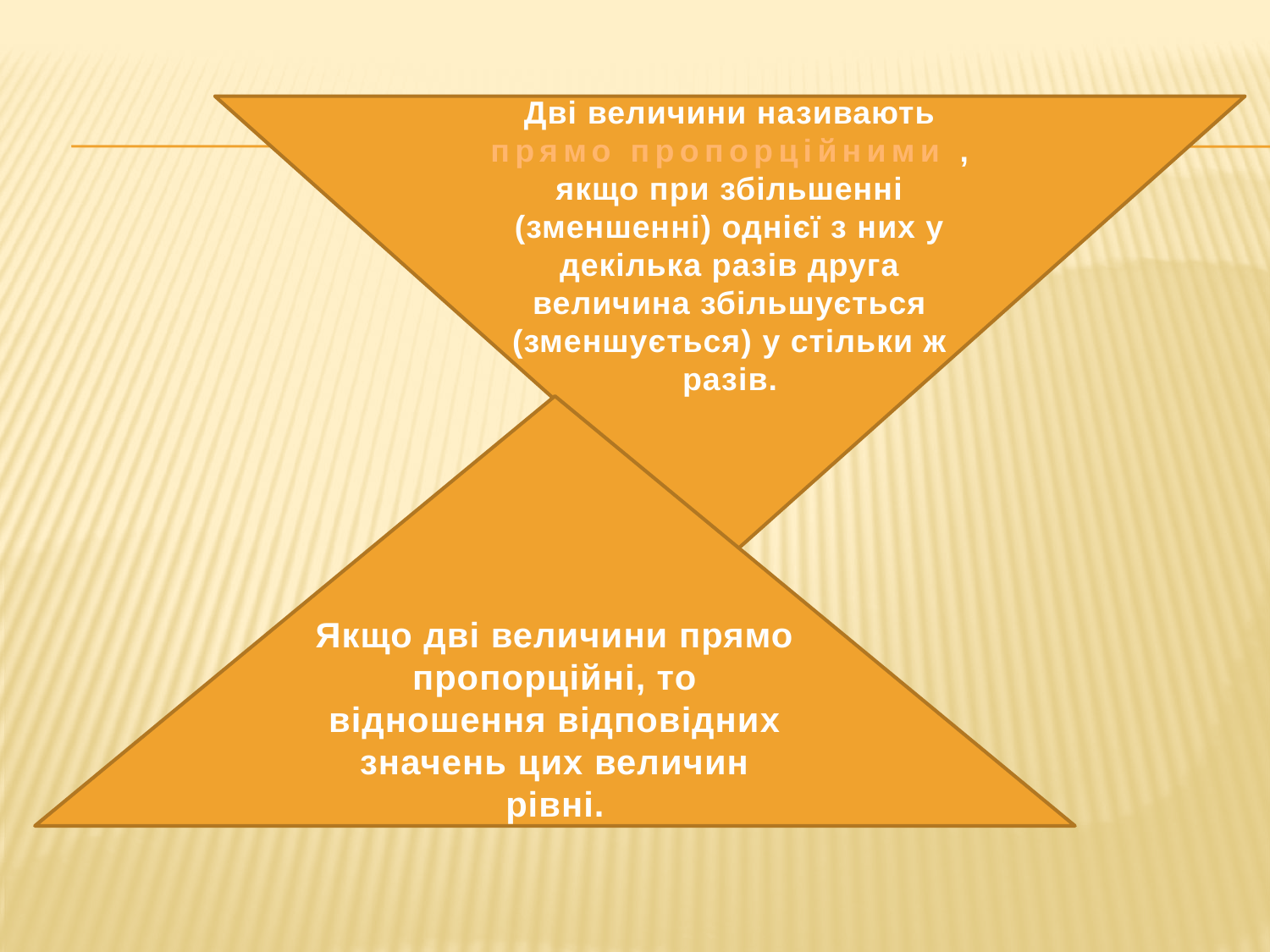

Дві величини називають прямо пропорційними , якщо при збільшенні (зменшенні) однієї з них у декілька разів друга величина збільшується (зменшується) у стільки ж разів.

Якщо дві величини прямо пропорційні, то відношення відповідних значень цих величин рівні.